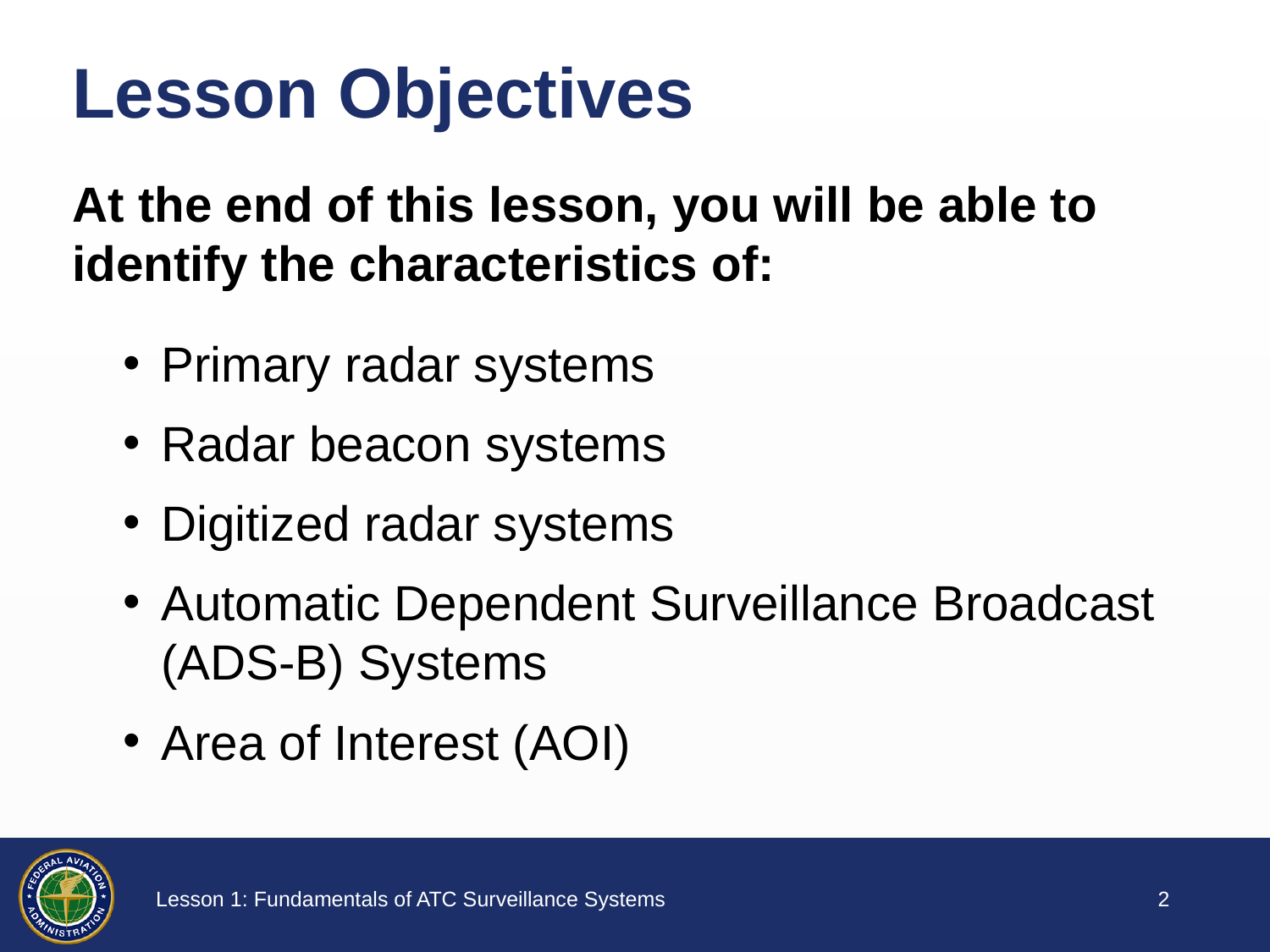

# Lesson Objectives
At the end of this lesson, you will be able to identify the characteristics of:
Primary radar systems
Radar beacon systems
Digitized radar systems
Automatic Dependent Surveillance Broadcast (ADS-B) Systems
Area of Interest (AOI)